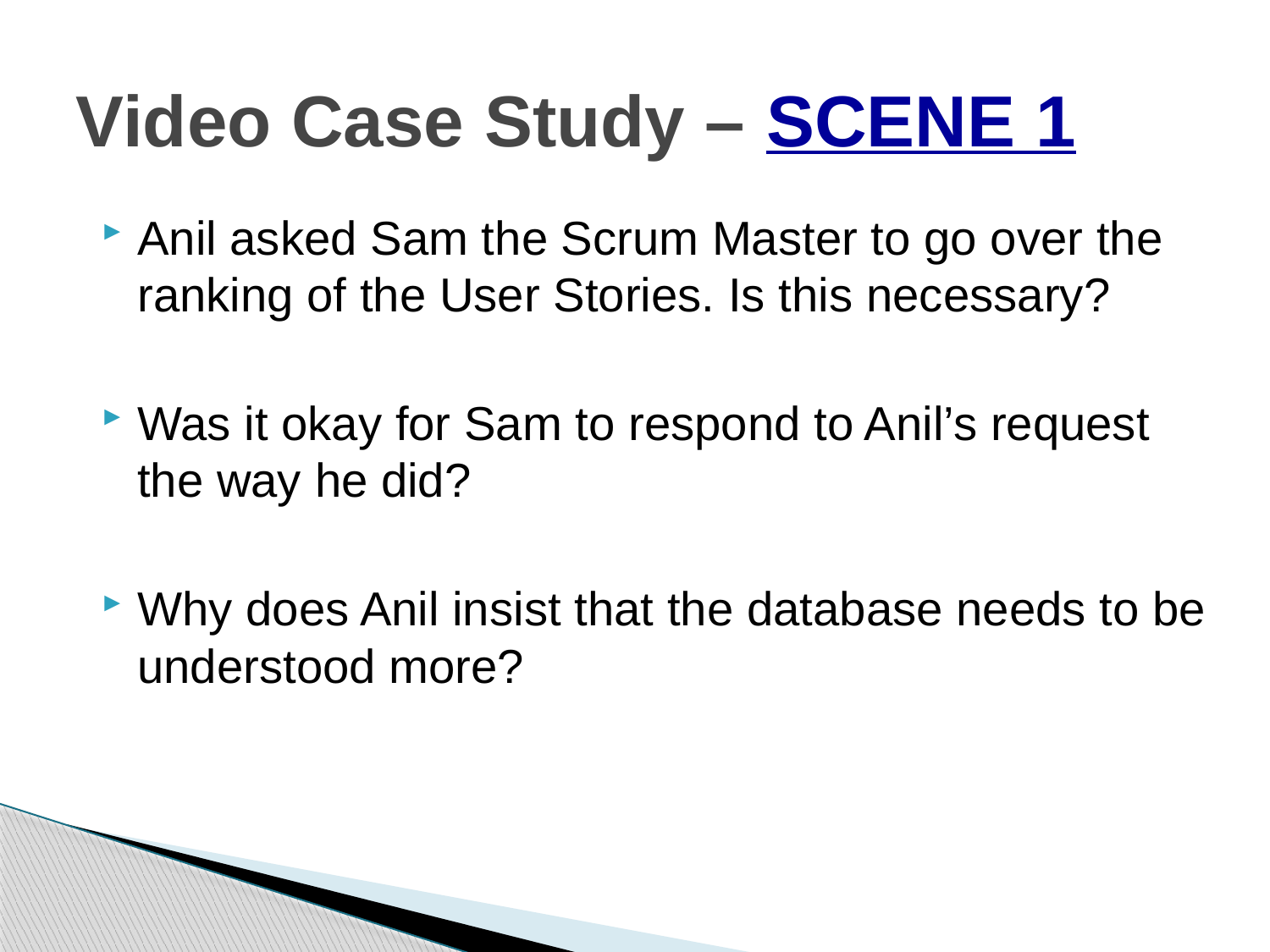

# Video Case Study – SCENE 1
Anil asked Sam the Scrum Master to go over the ranking of the User Stories. Is this necessary?

Was it okay for Sam to respond to Anil’s request the way he did?

Why does Anil insist that the database needs to be understood more?